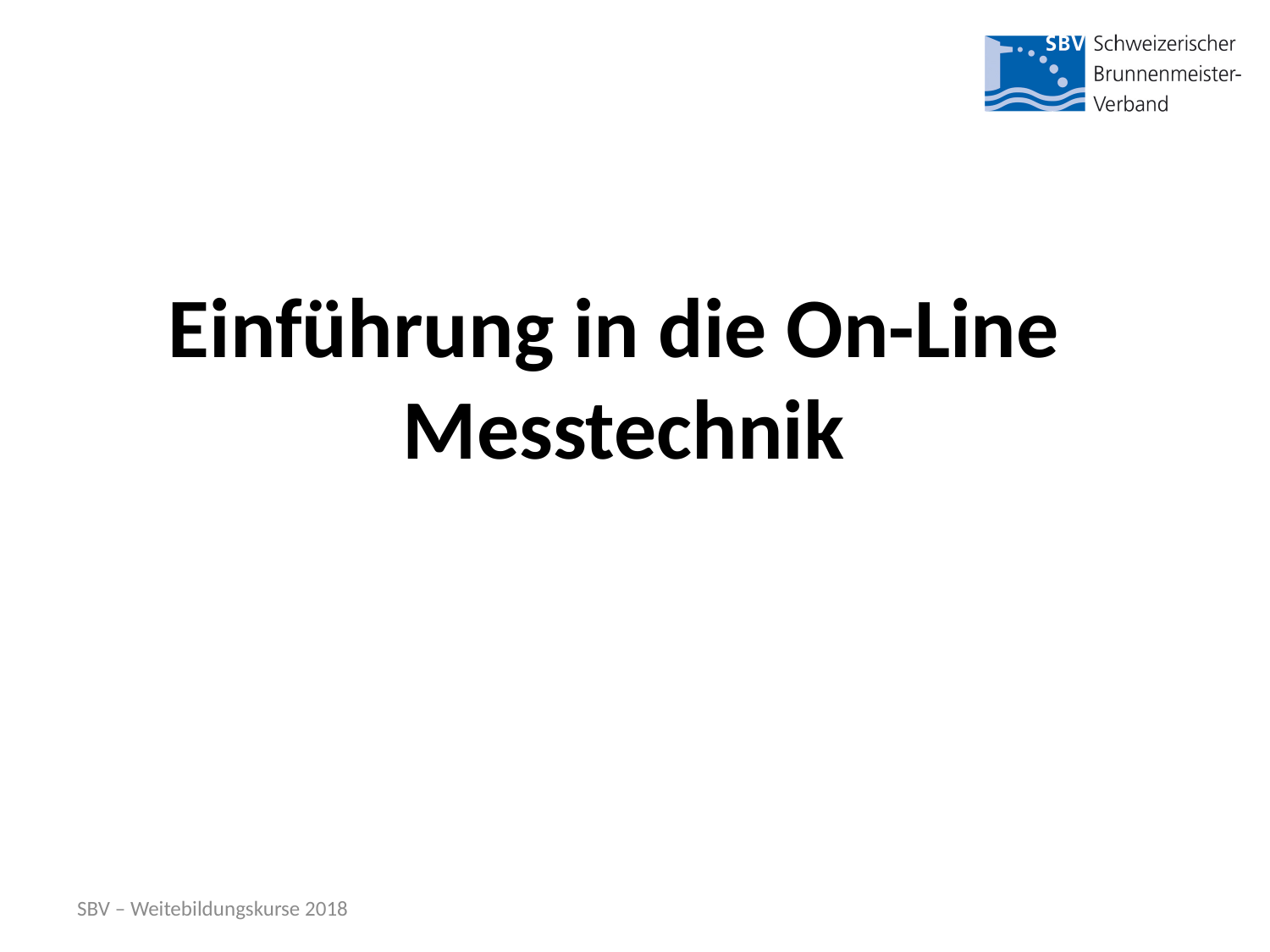

#
Einführung in die On-Line
Messtechnik

SBV – Weitebildungskurse 2018